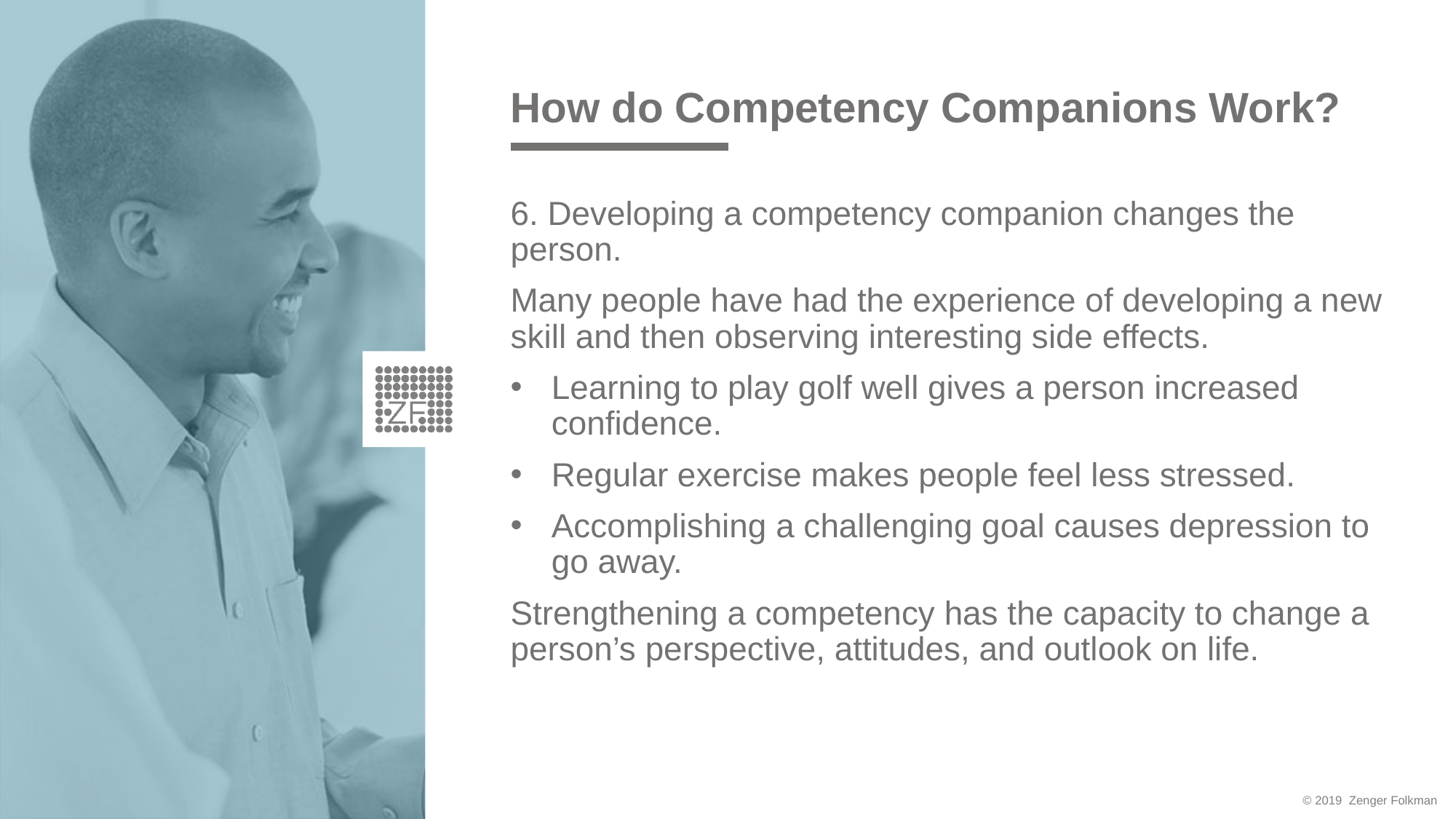

# How do Competency Companions Work?
6. Developing a competency companion changes the person.
Many people have had the experience of developing a new skill and then observing interesting side effects.
Learning to play golf well gives a person increased confidence.
Regular exercise makes people feel less stressed.
Accomplishing a challenging goal causes depression to go away.
Strengthening a competency has the capacity to change a person’s perspective, attitudes, and outlook on life.